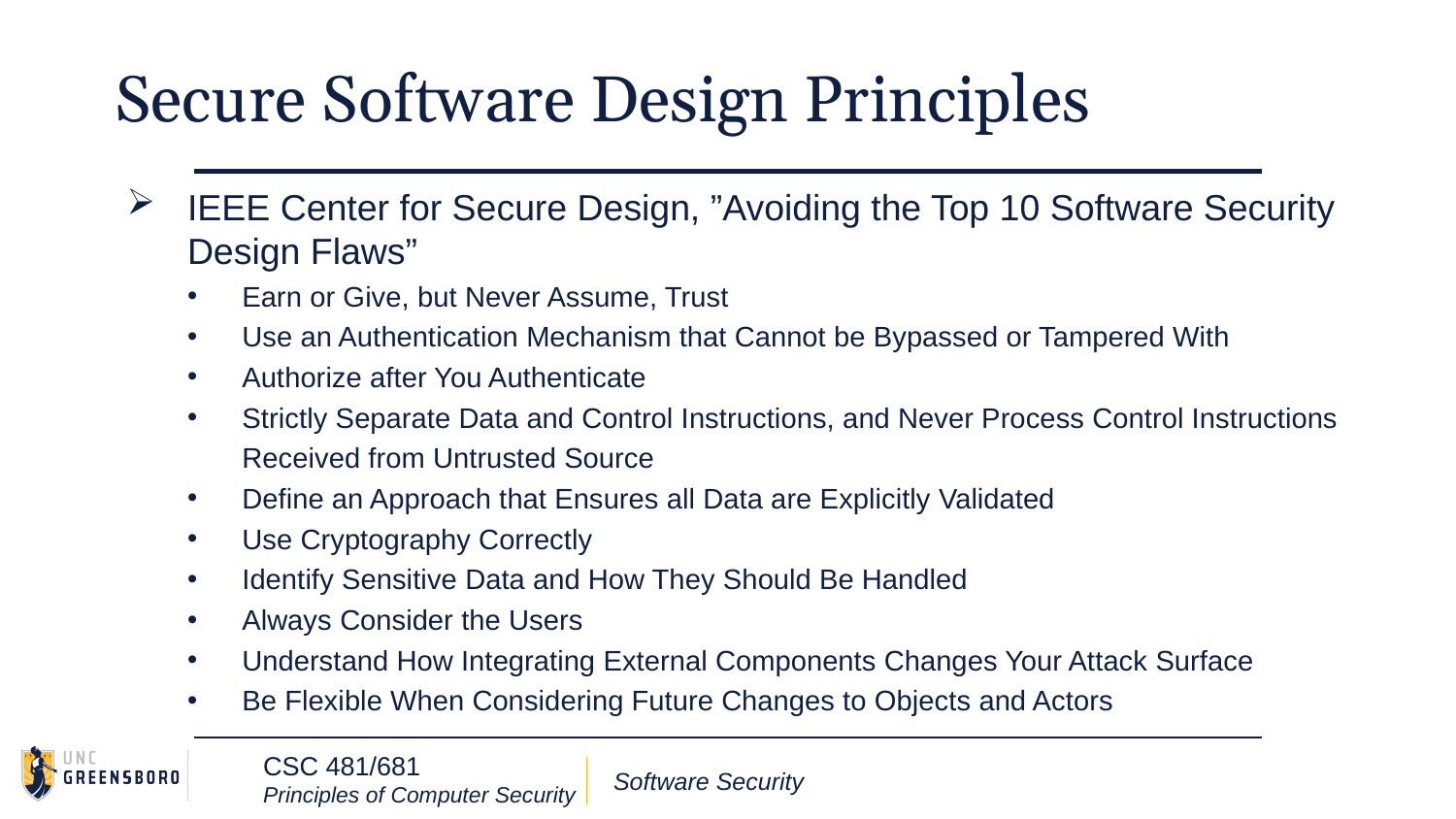

# Secure Software Design Principles
IEEE Center for Secure Design, ”Avoiding the Top 10 Software Security Design Flaws”
Earn or Give, but Never Assume, Trust
Use an Authentication Mechanism that Cannot be Bypassed or Tampered With
Authorize after You Authenticate
Strictly Separate Data and Control Instructions, and Never Process Control Instructions Received from Untrusted Source
Define an Approach that Ensures all Data are Explicitly Validated
Use Cryptography Correctly
Identify Sensitive Data and How They Should Be Handled
Always Consider the Users
Understand How Integrating External Components Changes Your Attack Surface
Be Flexible When Considering Future Changes to Objects and Actors